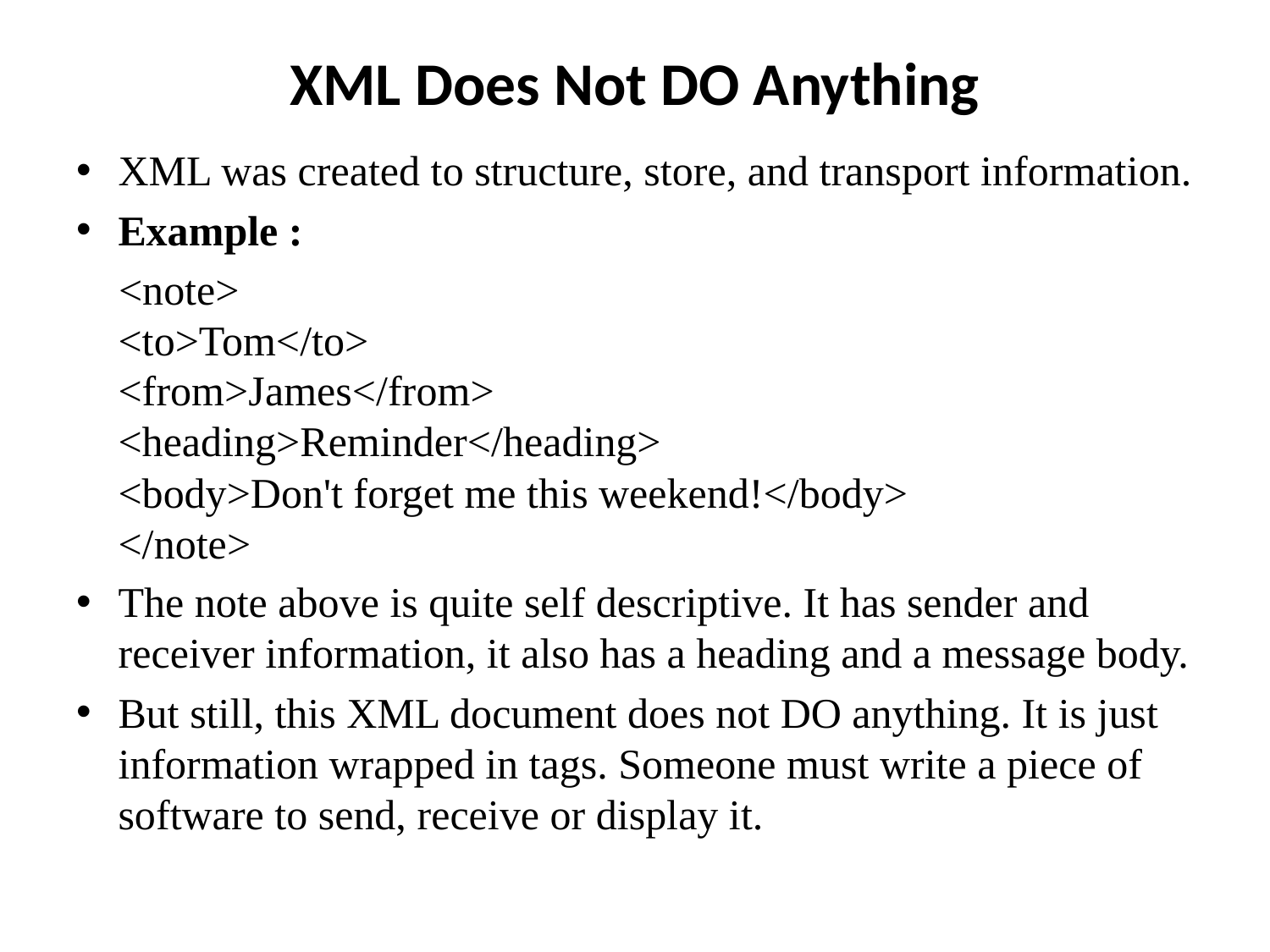

# XML Does Not DO Anything
XML was created to structure, store, and transport information.
Example :
    <note>
<to>Tom</to>
<from>James</from>
<heading>Reminder</heading>
<body>Don't forget me this weekend!</body>
</note>
The note above is quite self descriptive. It has sender and receiver information, it also has a heading and a message body.
But still, this XML document does not DO anything. It is just information wrapped in tags. Someone must write a piece of software to send, receive or display it.